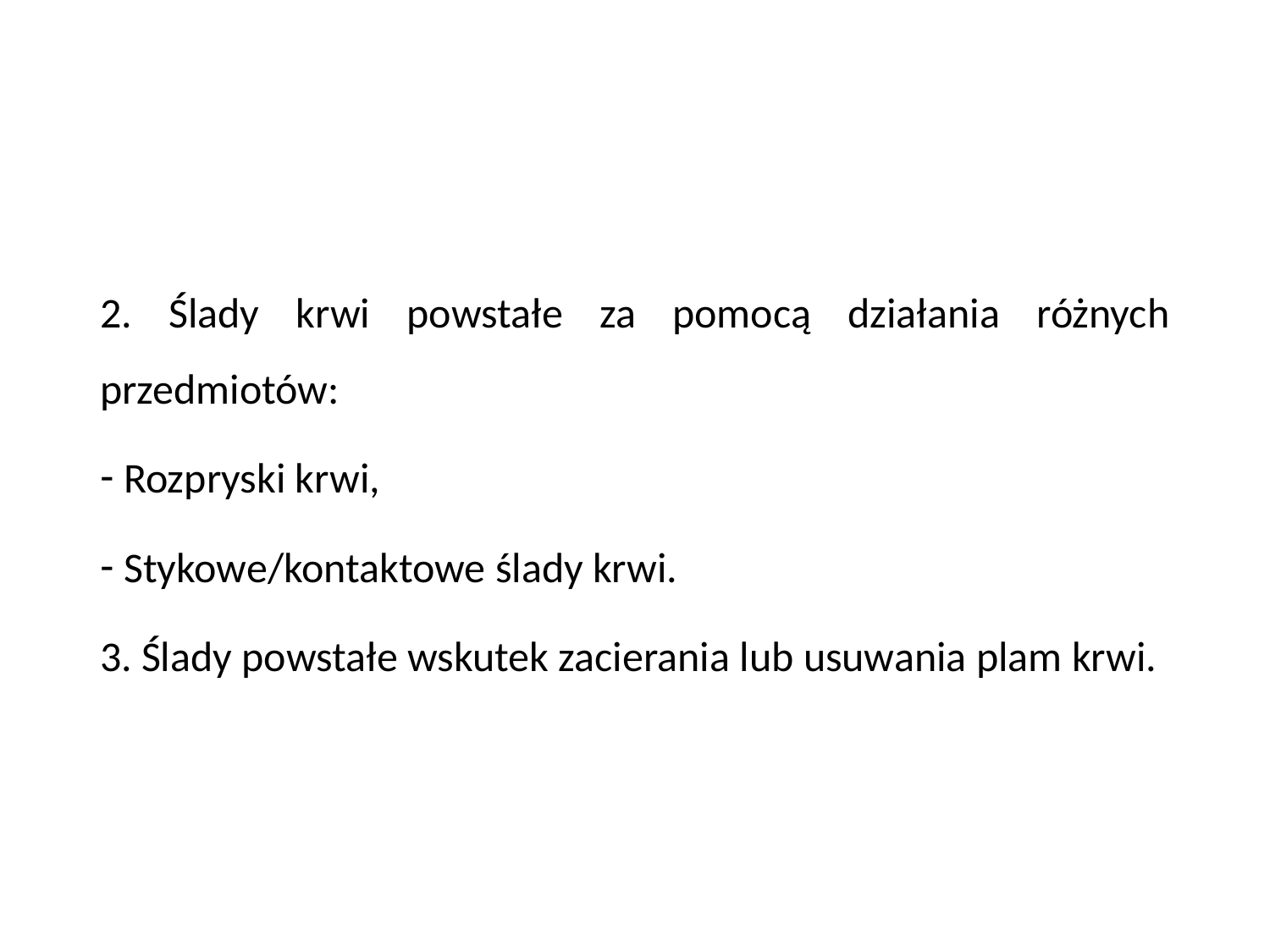

2. Ślady krwi powstałe za pomocą działania różnych przedmiotów:
Rozpryski krwi,
Stykowe/kontaktowe ślady krwi.
3. Ślady powstałe wskutek zacierania lub usuwania plam krwi.